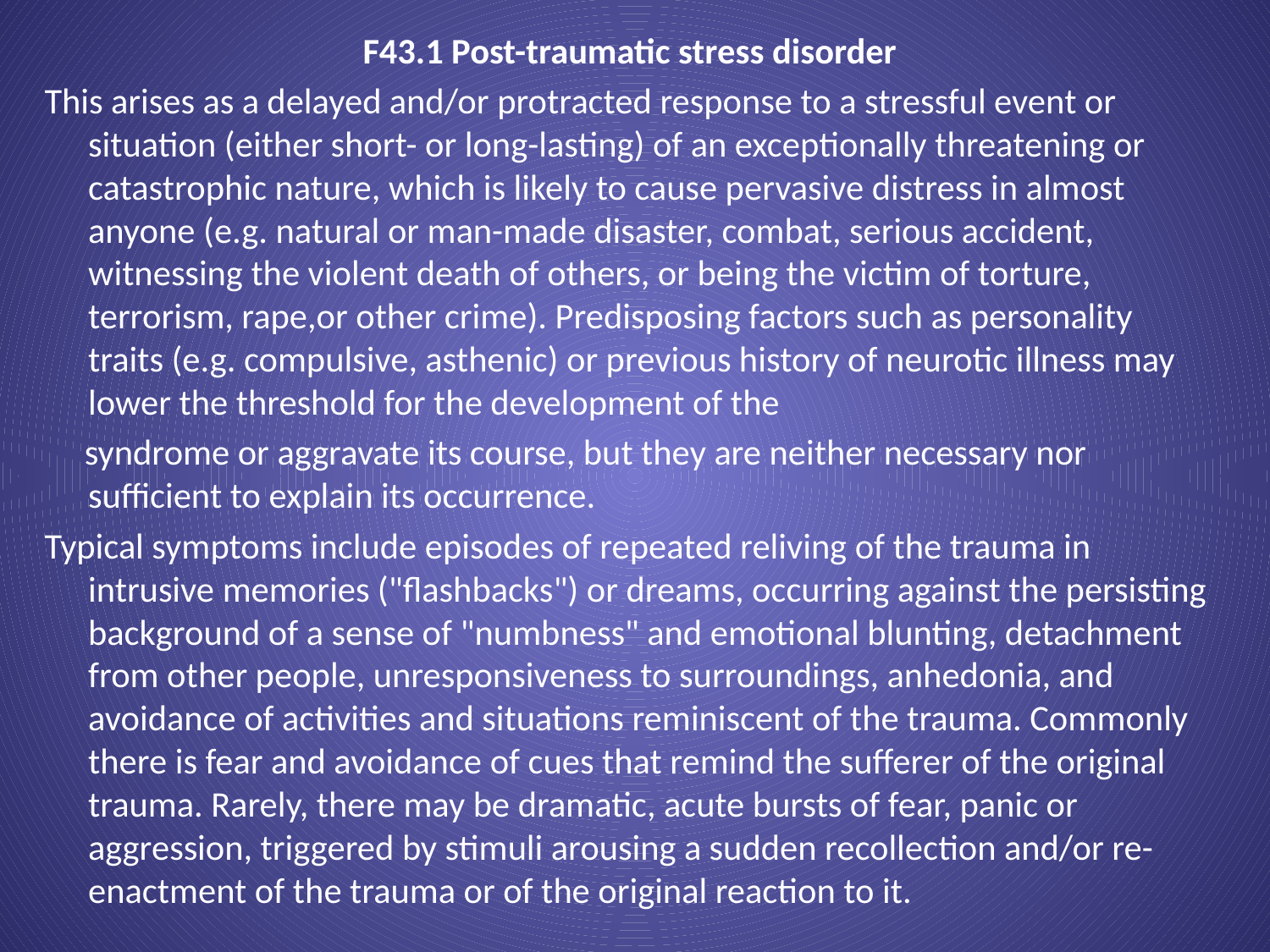

F43.1 Post-traumatic stress disorder
This arises as a delayed and/or protracted response to a stressful event or situation (either short- or long-lasting) of an exceptionally threatening or catastrophic nature, which is likely to cause pervasive distress in almost anyone (e.g. natural or man-made disaster, combat, serious accident, witnessing the violent death of others, or being the victim of torture, terrorism, rape,or other crime). Predisposing factors such as personality traits (e.g. compulsive, asthenic) or previous history of neurotic illness may lower the threshold for the development of the
     syndrome or aggravate its course, but they are neither necessary nor sufficient to explain its occurrence.
Typical symptoms include episodes of repeated reliving of the trauma in intrusive memories ("flashbacks") or dreams, occurring against the persisting background of a sense of "numbness" and emotional blunting, detachment from other people, unresponsiveness to surroundings, anhedonia, and avoidance of activities and situations reminiscent of the trauma. Commonly there is fear and avoidance of cues that remind the sufferer of the original trauma. Rarely, there may be dramatic, acute bursts of fear, panic or aggression, triggered by stimuli arousing a sudden recollection and/or re-enactment of the trauma or of the original reaction to it.